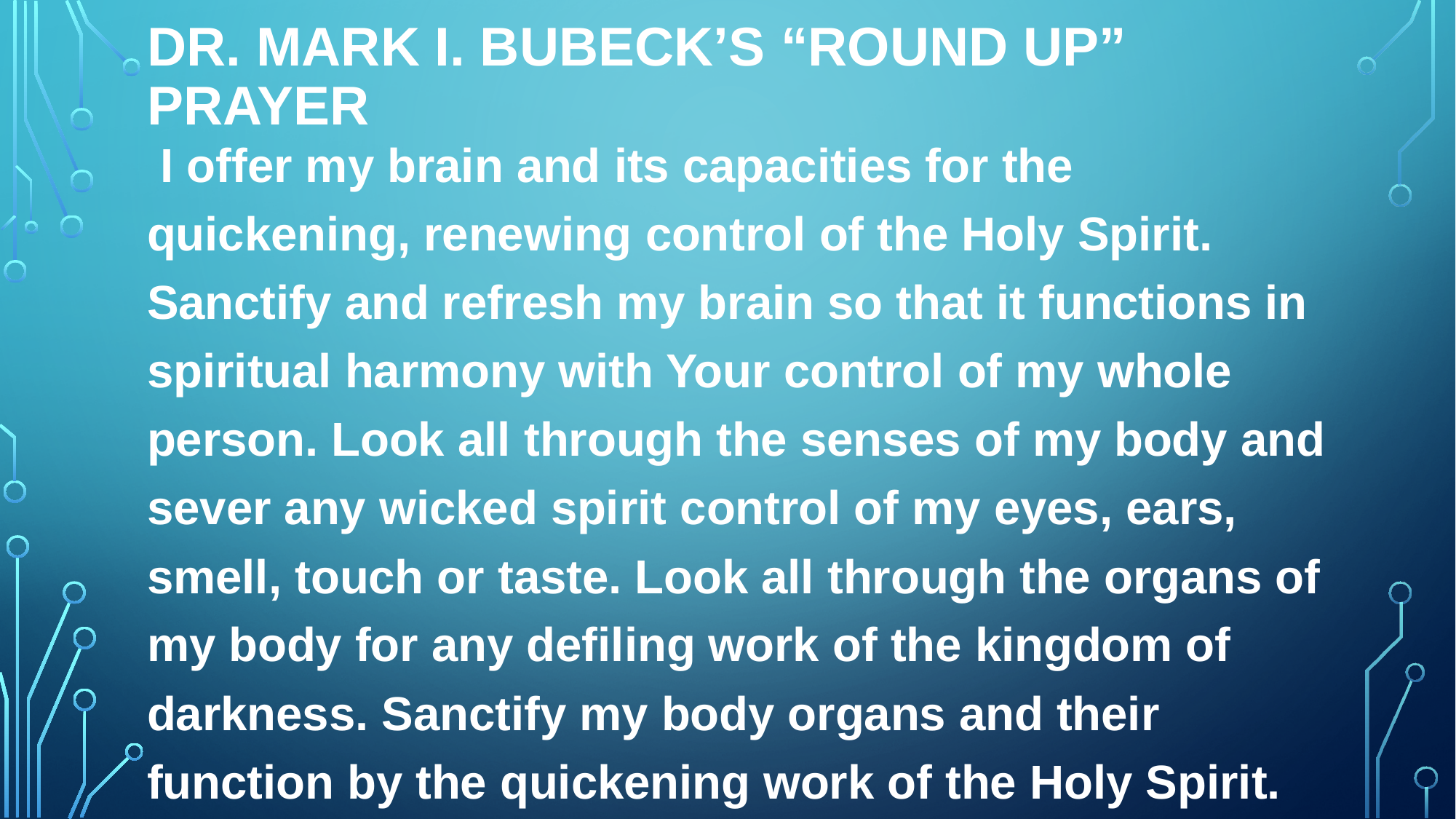

# Dr. Mark I. Bubeck’s “Round Up” Prayer
 I offer my brain and its capacities for the quickening, renewing control of the Holy Spirit. Sanctify and refresh my brain so that it functions in spiritual harmony with Your control of my whole person. Look all through the senses of my body and sever any wicked spirit control of my eyes, ears, smell, touch or taste. Look all through the organs of my body for any defiling work of the kingdom of darkness. Sanctify my body organs and their function by the quickening work of the Holy Spirit.